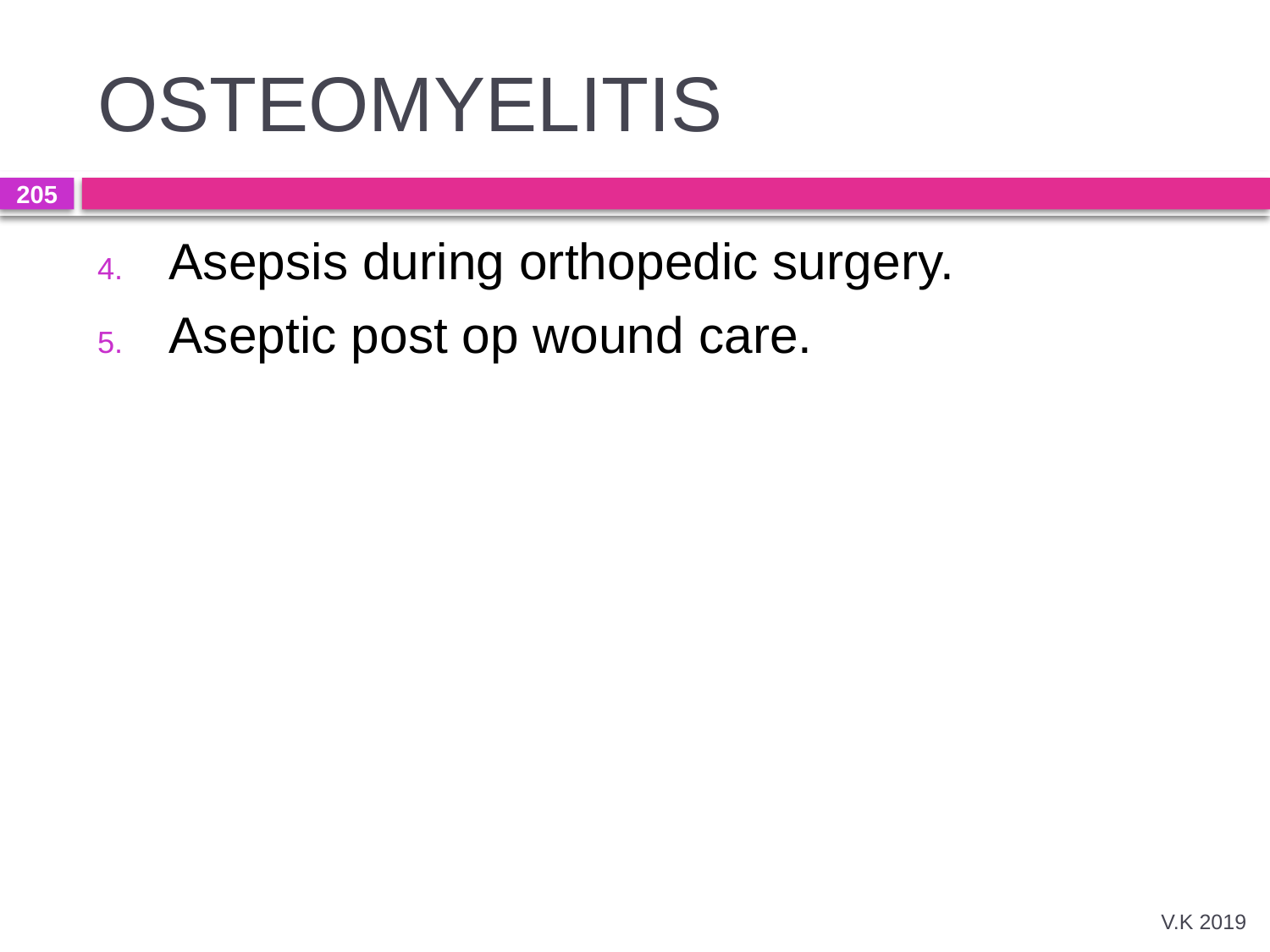

# OSTEOMYELITIS
205
Asepsis during orthopedic surgery.
Aseptic post op wound care.
V.K 2019